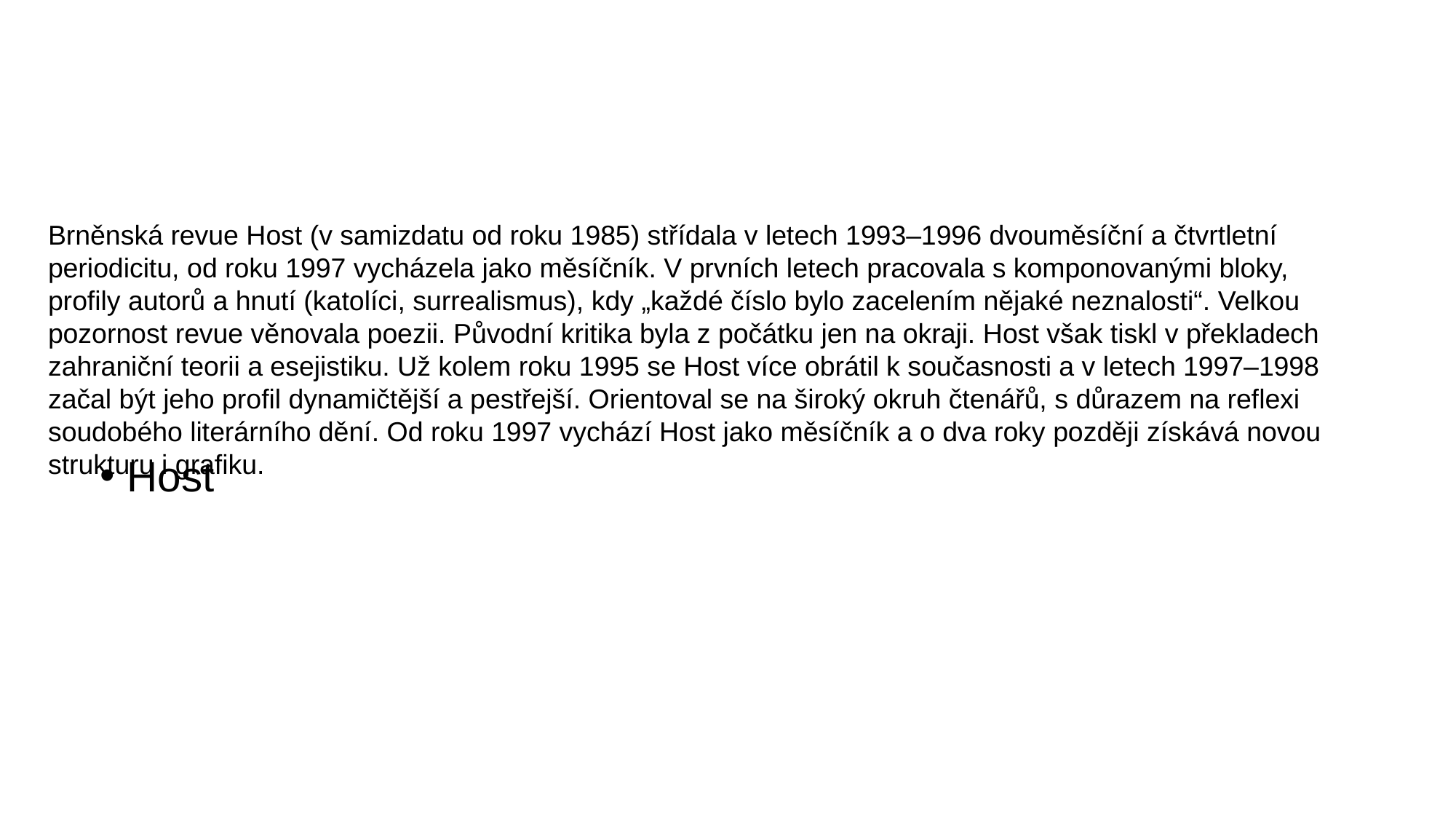

#
Host
Brněnská revue Host (v samizdatu od roku 1985) střídala v letech 1993–1996 dvouměsíční a čtvrtletní periodicitu, od roku 1997 vycházela jako měsíčník. V prvních letech pracovala s komponovanými bloky, profily autorů a hnutí (katolíci, surrealismus), kdy „každé číslo bylo zacelením nějaké neznalosti“. Velkou pozornost revue věnovala poezii. Původní kritika byla z počátku jen na okraji. Host však tiskl v překladech zahraniční teorii a esejistiku. Už kolem roku 1995 se Host více obrátil k současnosti a v letech 1997–1998 začal být jeho profil dynamičtější a pestřejší. Orientoval se na široký okruh čtenářů, s důrazem na reflexi soudobého literárního dění. Od roku 1997 vychází Host jako měsíčník a o dva roky později získává novou strukturu i grafiku.